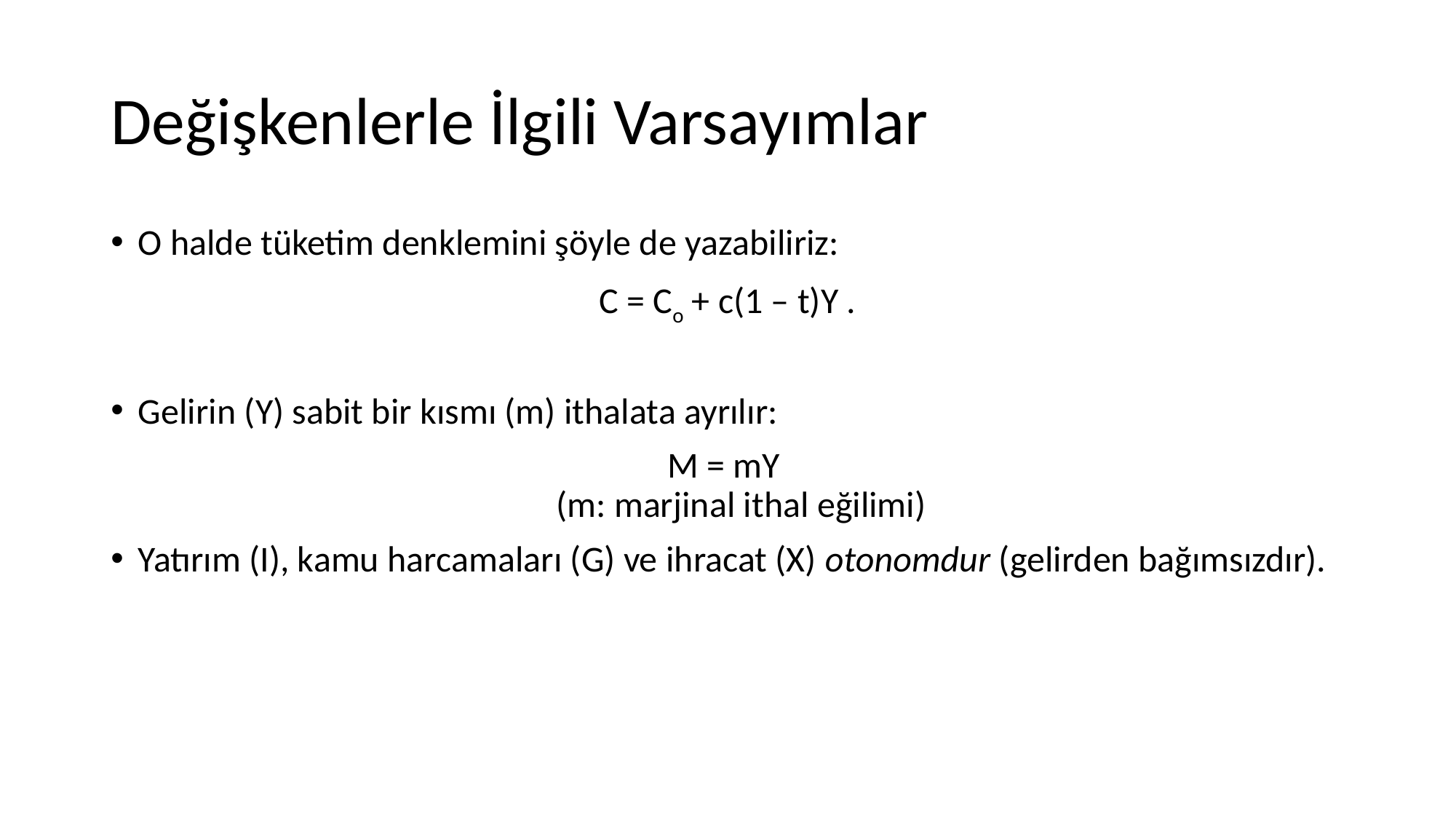

# Değişkenlerle İlgili Varsayımlar
O halde tüketim denklemini şöyle de yazabiliriz:
C = Co + c(1 – t)Y .

Gelirin (Y) sabit bir kısmı (m) ithalata ayrılır:
M = mY
(m: marjinal ithal eğilimi)
Yatırım (I), kamu harcamaları (G) ve ihracat (X) otonomdur (gelirden bağımsızdır).